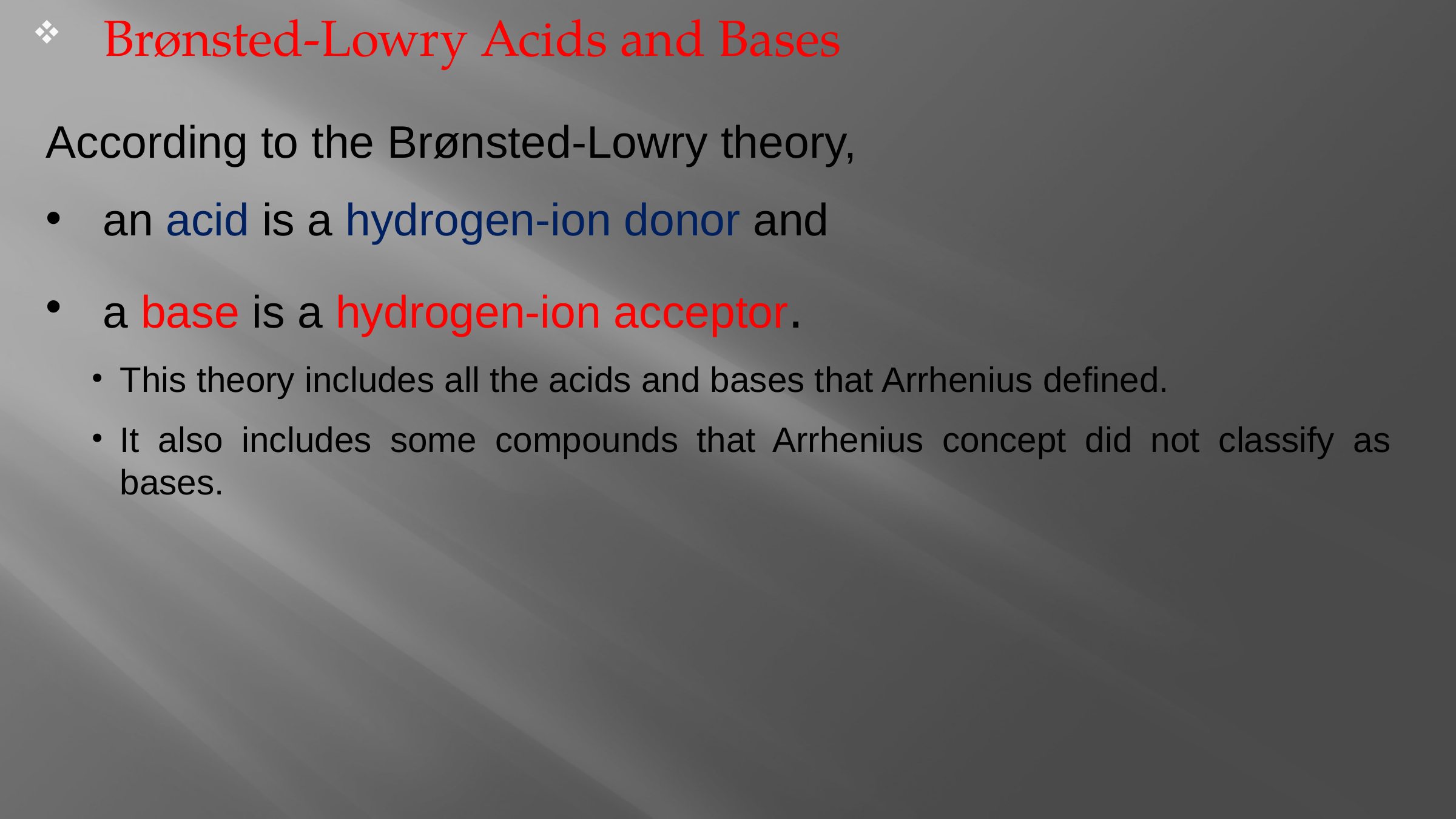

Brønsted-Lowry Acids and Bases
According to the Brønsted-Lowry theory,
an acid is a hydrogen-ion donor and
a base is a hydrogen-ion acceptor.
This theory includes all the acids and bases that Arrhenius defined.
It also includes some compounds that Arrhenius concept did not classify as bases.